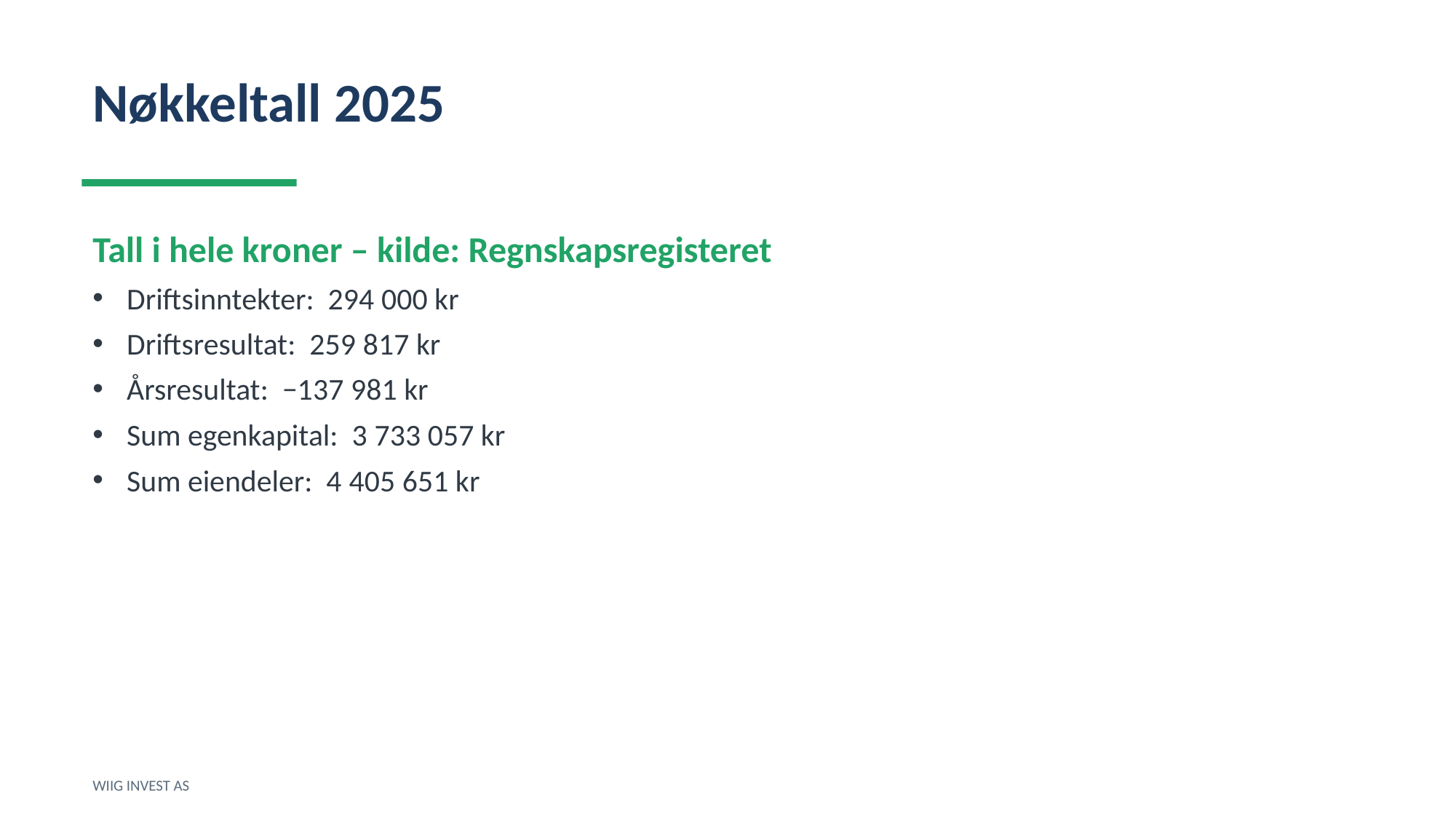

Nøkkeltall 2025

Tall i hele kroner – kilde: Regnskapsregisteret
Driftsinntekter:  294 000 kr
Driftsresultat:  259 817 kr
Årsresultat:  −137 981 kr
Sum egenkapital:  3 733 057 kr
Sum eiendeler:  4 405 651 kr
WIIG INVEST AS